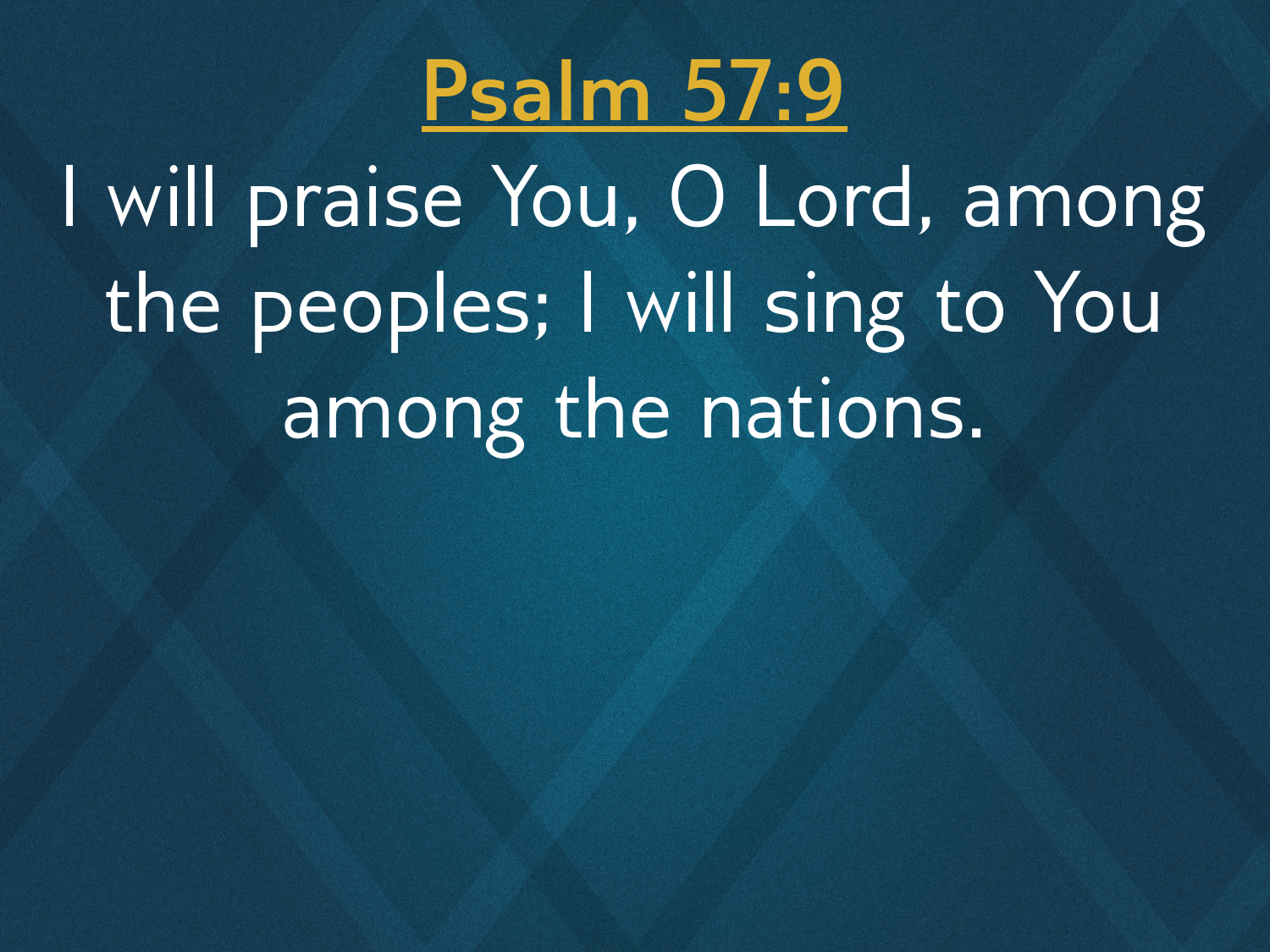

Psalm 57:9
I will praise You, O Lord, among the peoples; I will sing to You among the nations.